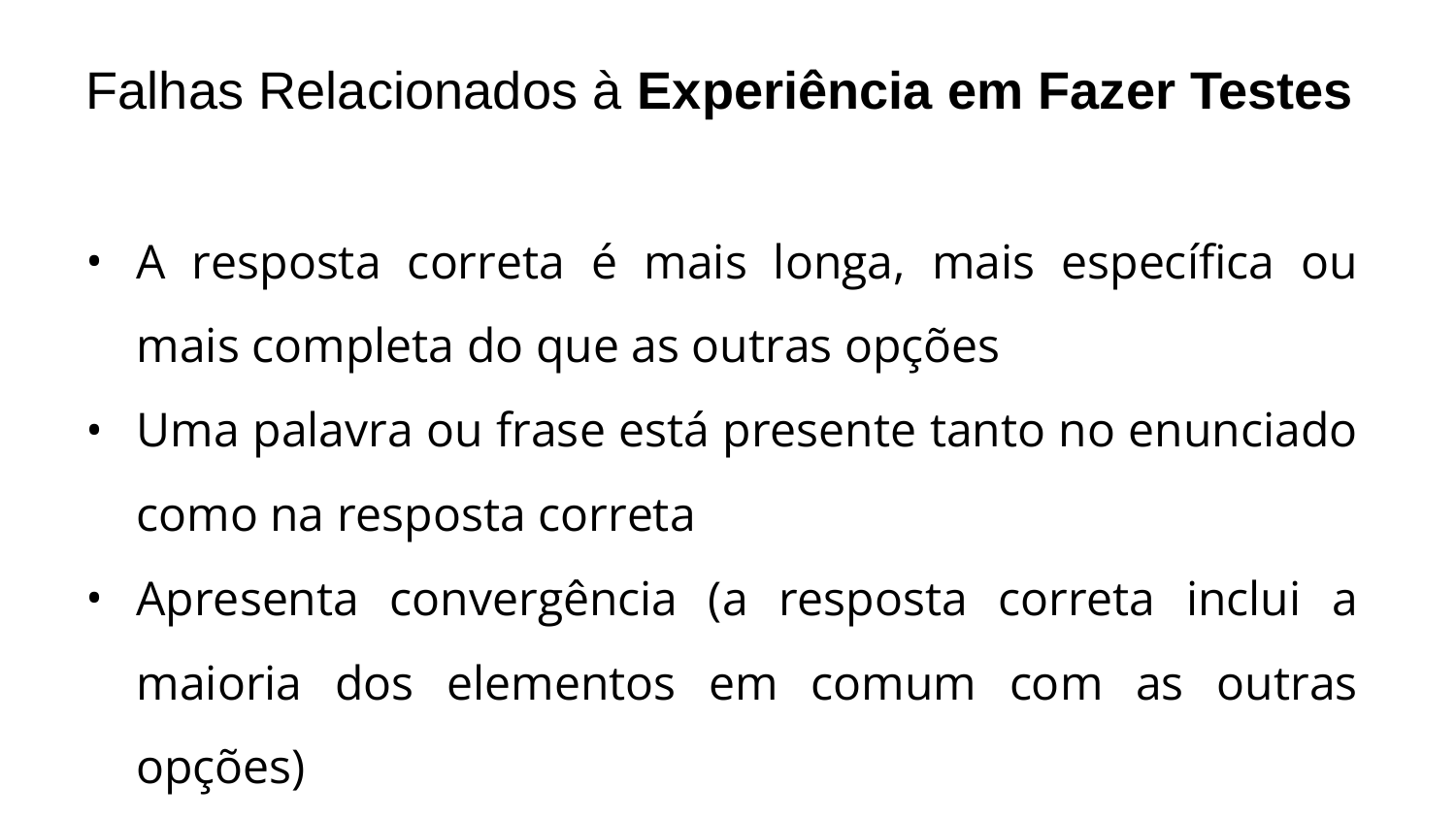

# Falhas Relacionados à Experiência em Fazer Testes
A resposta correta é mais longa, mais específica ou mais completa do que as outras opções
Uma palavra ou frase está presente tanto no enunciado como na resposta correta
Apresenta convergência (a resposta correta inclui a maioria dos elementos em comum com as outras opções)